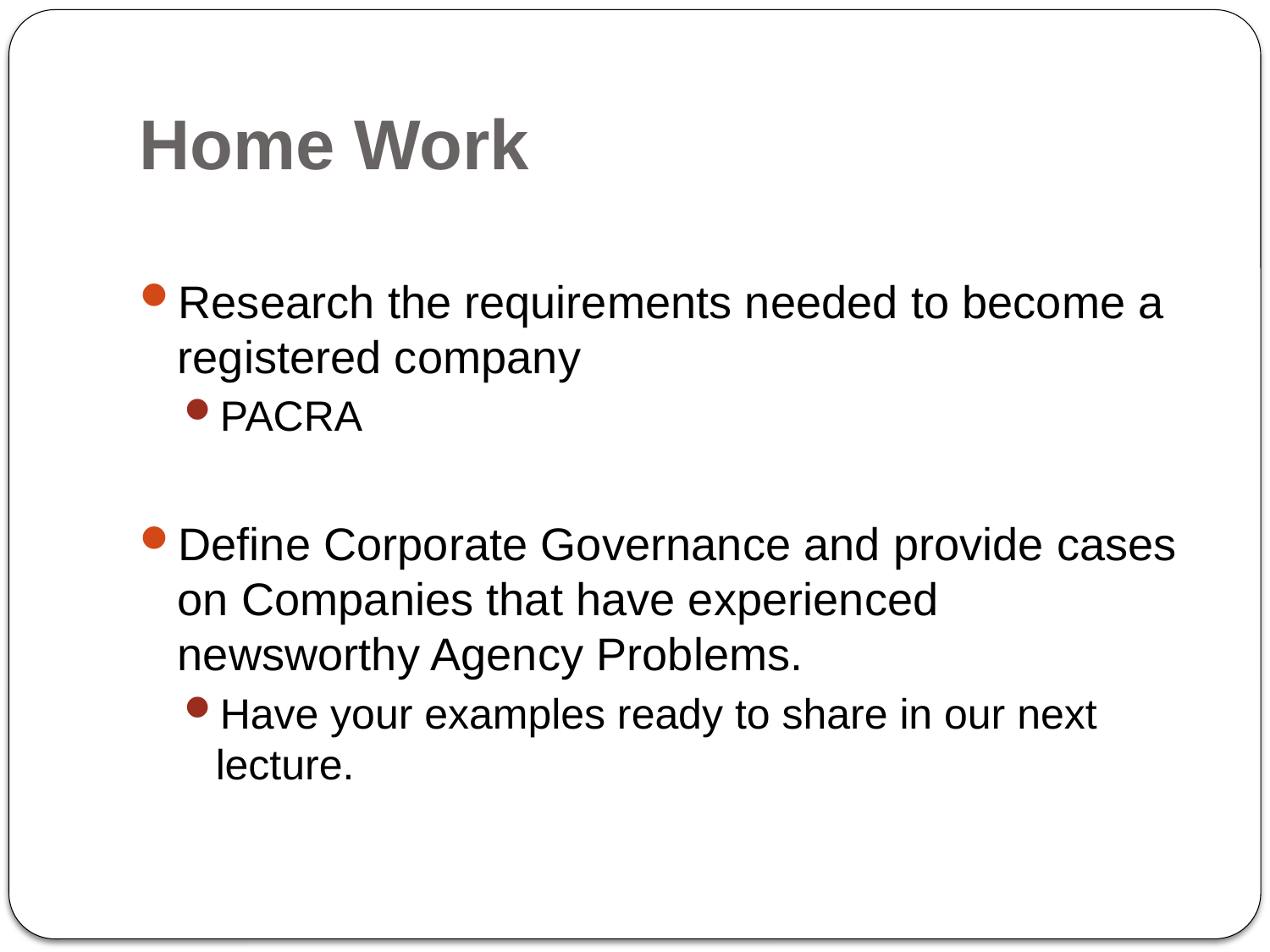

# Home Work

Research the requirements needed to become a registered company
PACRA

Define Corporate Governance and provide cases on Companies that have experienced newsworthy Agency Problems.
Have your examples ready to share in our next lecture.